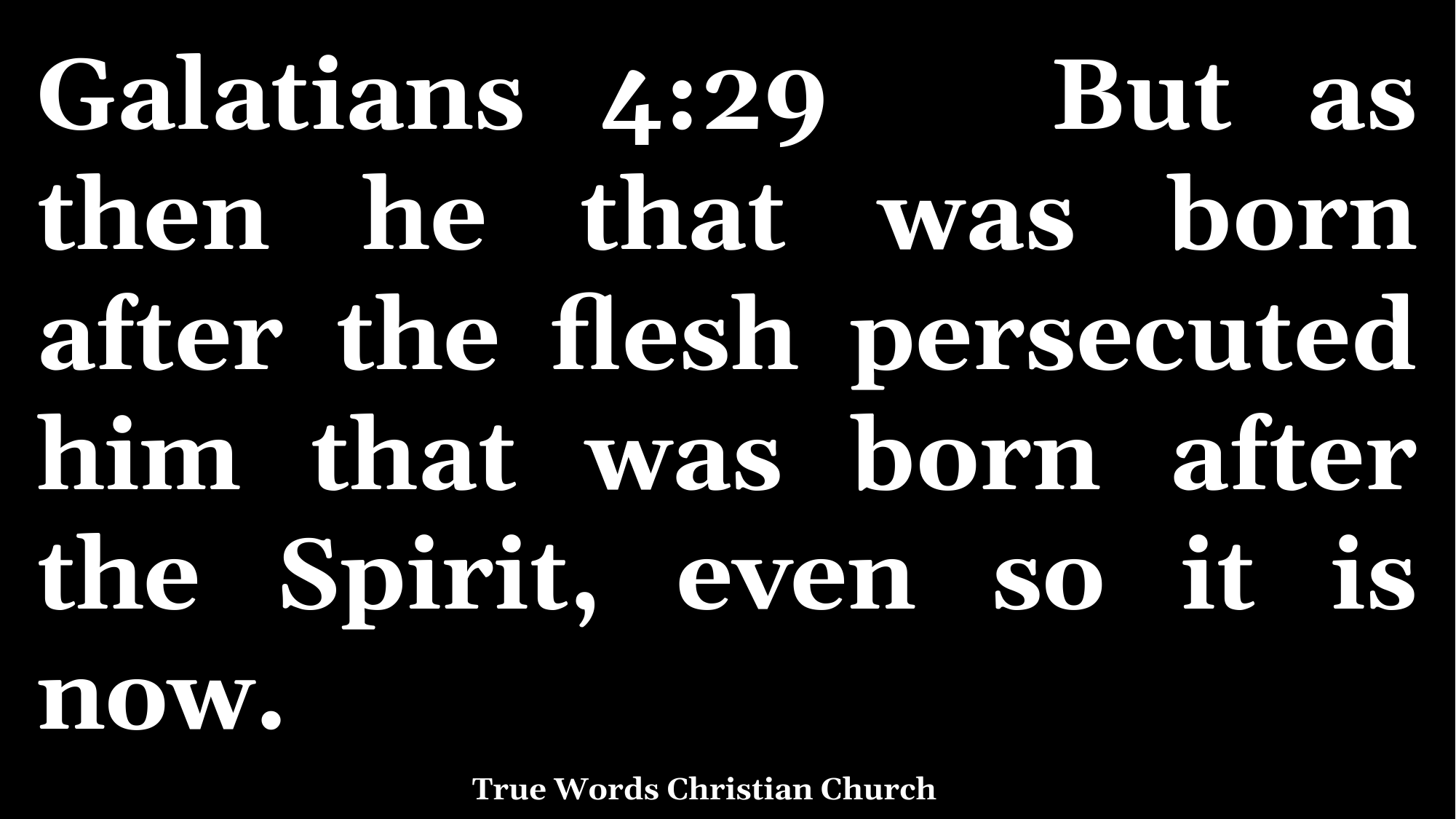

Galatians 4:29   But as then he that was born after the flesh persecuted him that was born after the Spirit, even so it is now.
True Words Christian Church